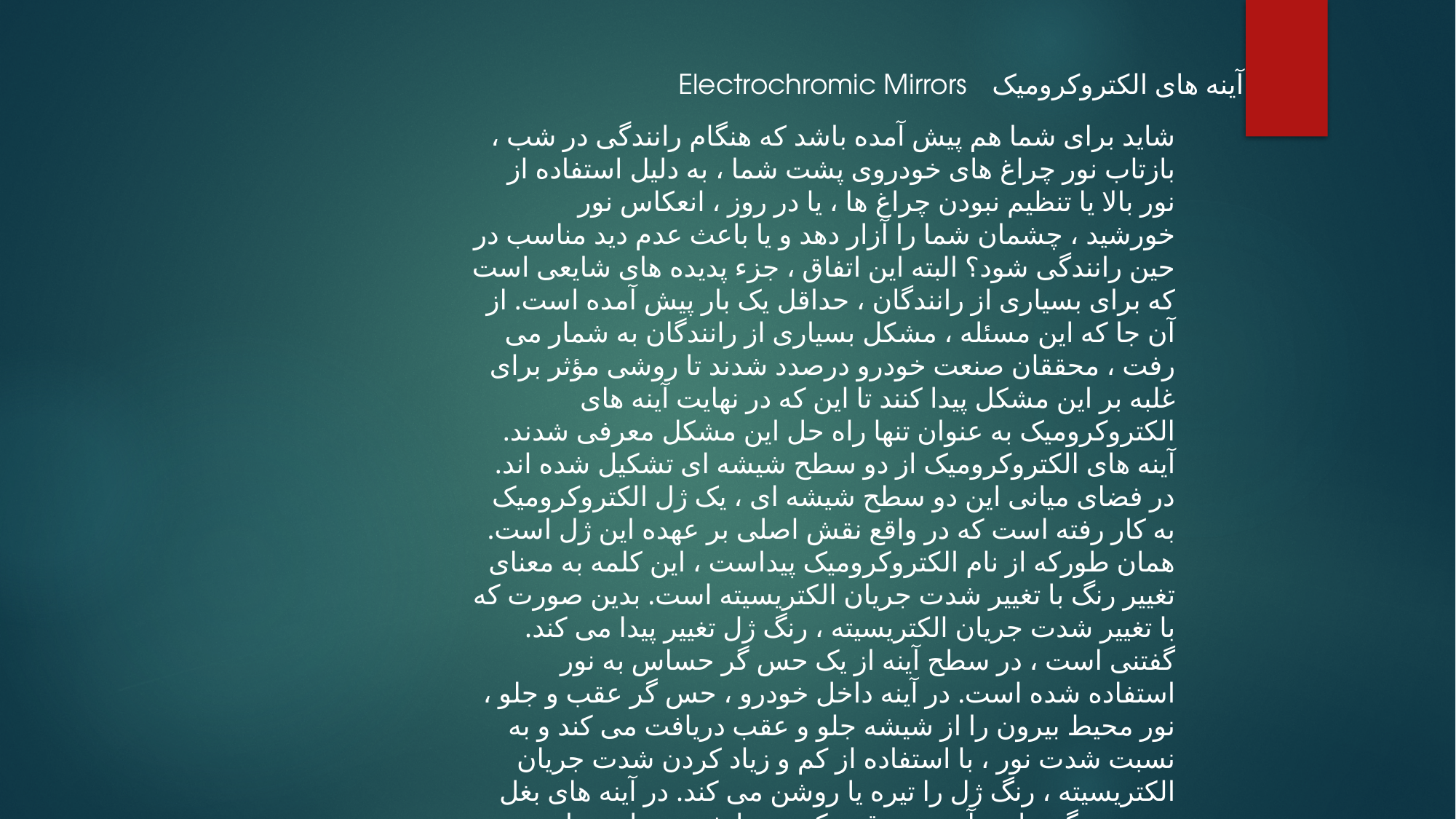

Electrochromic Mirrors
آینه های الکتروکرومیک
شاید برای شما هم پیش آمده باشد که هنگام رانندگی در شب ، بازتاب نور چراغ های خودروی پشت شما ، به دلیل استفاده از نور بالا یا تنظیم نبودن چراغ ها ، یا در روز ، انعکاس نور خورشید ، چشمان شما را آزار دهد و یا باعث عدم دید مناسب در حین رانندگی شود؟ البته این اتفاق ، جزء پدیده های شایعی است که برای بسیاری از رانندگان ، حداقل یک بار پیش آمده است. از آن جا که این مسئله ، مشکل بسیاری از رانندگان به شمار می رفت ، محققان صنعت خودرو درصدد شدند تا روشی مؤثر برای غلبه بر این مشکل پیدا کنند تا این که در نهایت آینه های الکتروکرومیک به عنوان تنها راه حل این مشکل معرفی شدند. آینه های الکتروکرومیک از دو سطح شیشه ای تشکیل شده اند. در فضای میانی این دو سطح شیشه ای ، یک ژل الکتروکرومیک به کار رفته است که در واقع نقش اصلی بر عهده این ژل است. همان طورکه از نام الکتروکرومیک پیداست ، این کلمه به معنای تغییر رنگ با تغییر شدت جریان الکتریسیته است. بدین صورت که با تغییر شدت جریان الکتریسیته ، رنگ ژل تغییر پیدا می کند. گفتنی است ، در سطح آینه از یک حس گر حساس به نور استفاده شده است. در آینه داخل خودرو ، حس گر عقب و جلو ، نور محیط بیرون را از شیشه جلو و عقب دریافت می کند و به نسبت شدت نور ، با استفاده از کم و زیاد کردن شدت جریان الکتریسیته ، رنگ ژل را تیره یا روشن می کند. در آینه های بغل نیز حس گر جلوی آینه نیز وقتی که نور با شدت زیاد ، نظیر نور خورشید یا نور چراغ اتومبیل های پشتی به آینه می تابد ، شدت جریان الکتریسیته را تغییر می دهد و سبب تیره شدن رنگ آینه می شود.